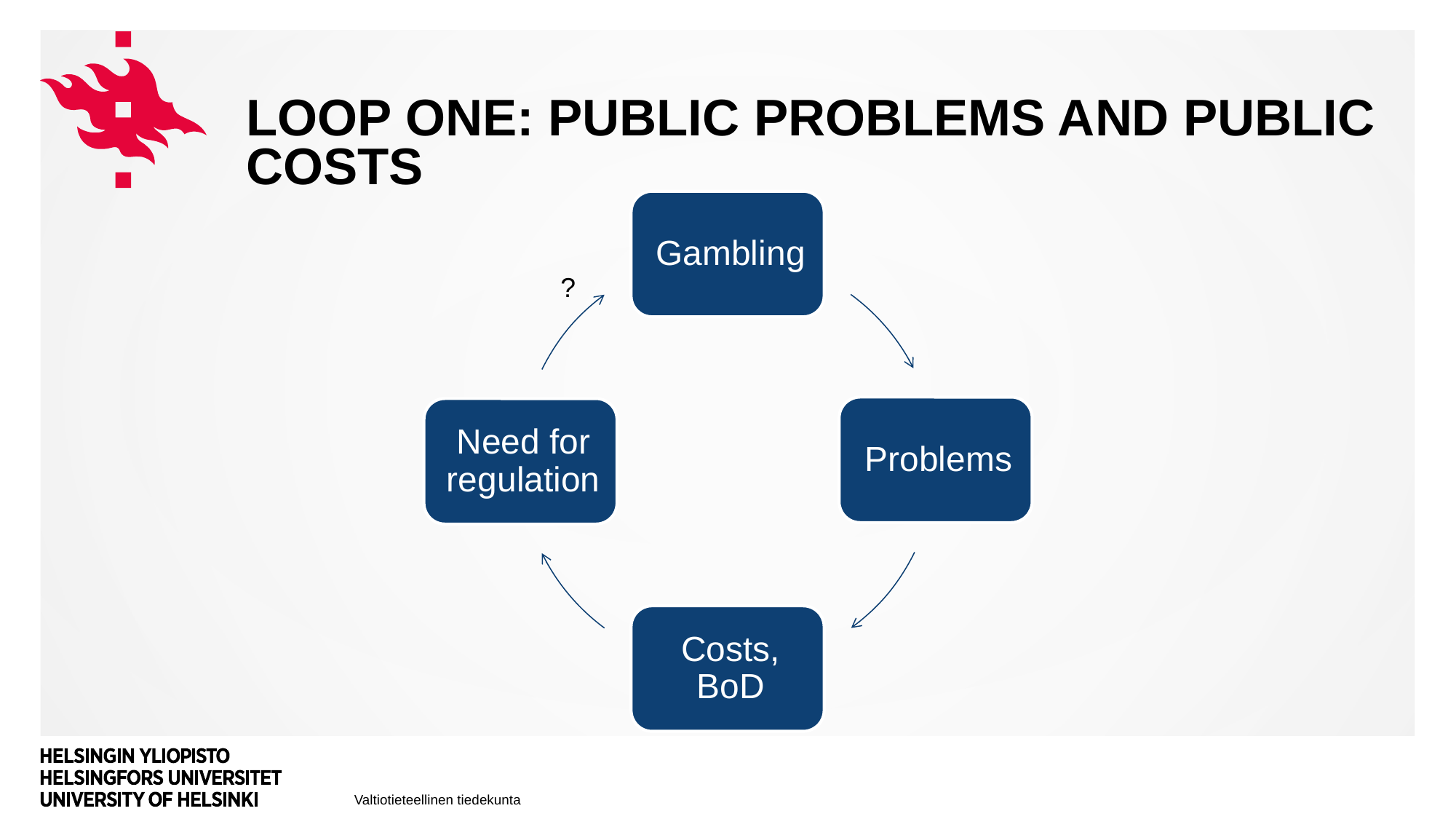

# Loop One: public problems and public costs
Gambling
Problems
Costs, BoD
Need for regulation
?